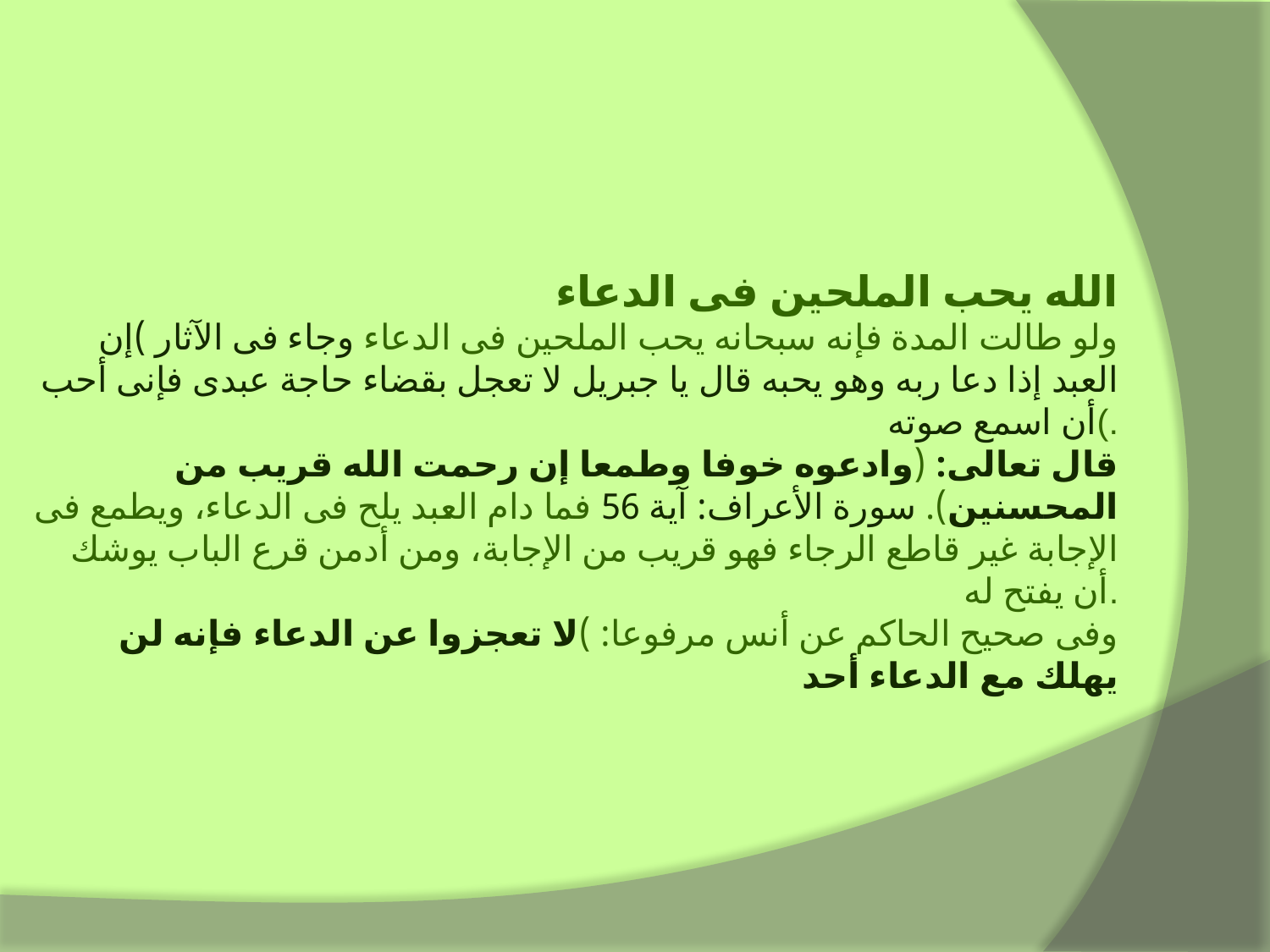

الله يحب الملحين فى الدعاء
ولو طالت المدة فإنه سبحانه يحب الملحين فى الدعاء وجاء فى الآثار )إن العبد إذا دعا ربه وهو يحبه قال يا جبريل لا تعجل بقضاء حاجة عبدى فإنى أحب أن اسمع صوته(.
قال تعالى: (وادعوه خوفا وطمعا إن رحمت الله قريب من المحسنين). سورة الأعراف: آية 56 فما دام العبد يلح فى الدعاء، ويطمع فى الإجابة غير قاطع الرجاء فهو قريب من الإجابة، ومن أدمن قرع الباب يوشك أن يفتح له.
وفى صحيح الحاكم عن أنس مرفوعا: )لا تعجزوا عن الدعاء فإنه لن يهلك مع الدعاء أحد